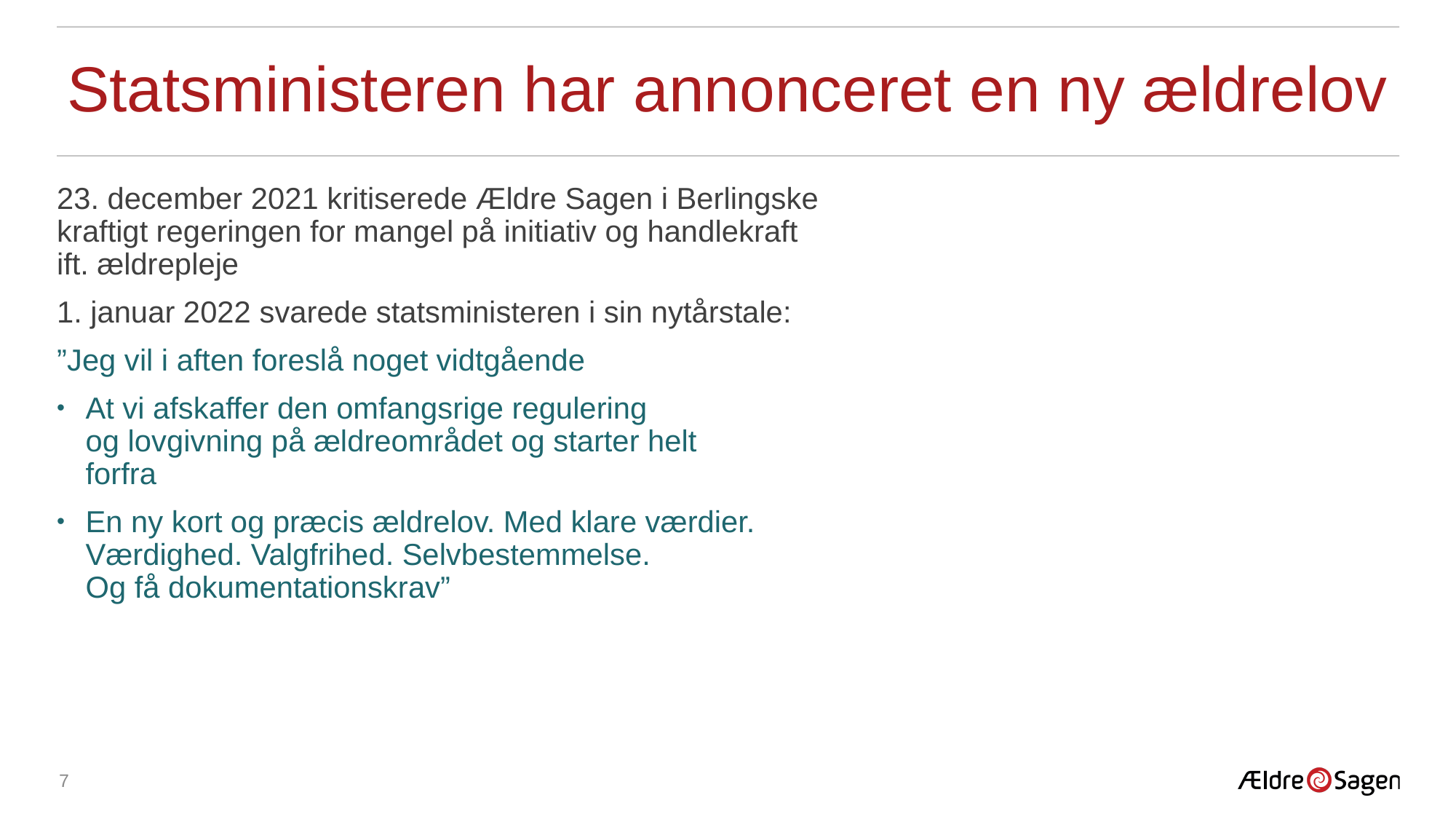

# Statsministeren har annonceret en ny ældrelov
23. december 2021 kritiserede Ældre Sagen i Berlingske kraftigt regeringen for mangel på initiativ og handlekraft ift. ældrepleje
1. januar 2022 svarede statsministeren i sin nytårstale:
”Jeg vil i aften foreslå noget vidtgående
At vi afskaffer den omfangsrige regulering
og lovgivning på ældreområdet og starter helt
forfra
En ny kort og præcis ældrelov. Med klare værdier.
Værdighed. Valgfrihed. Selvbestemmelse.
Og få dokumentationskrav”

7